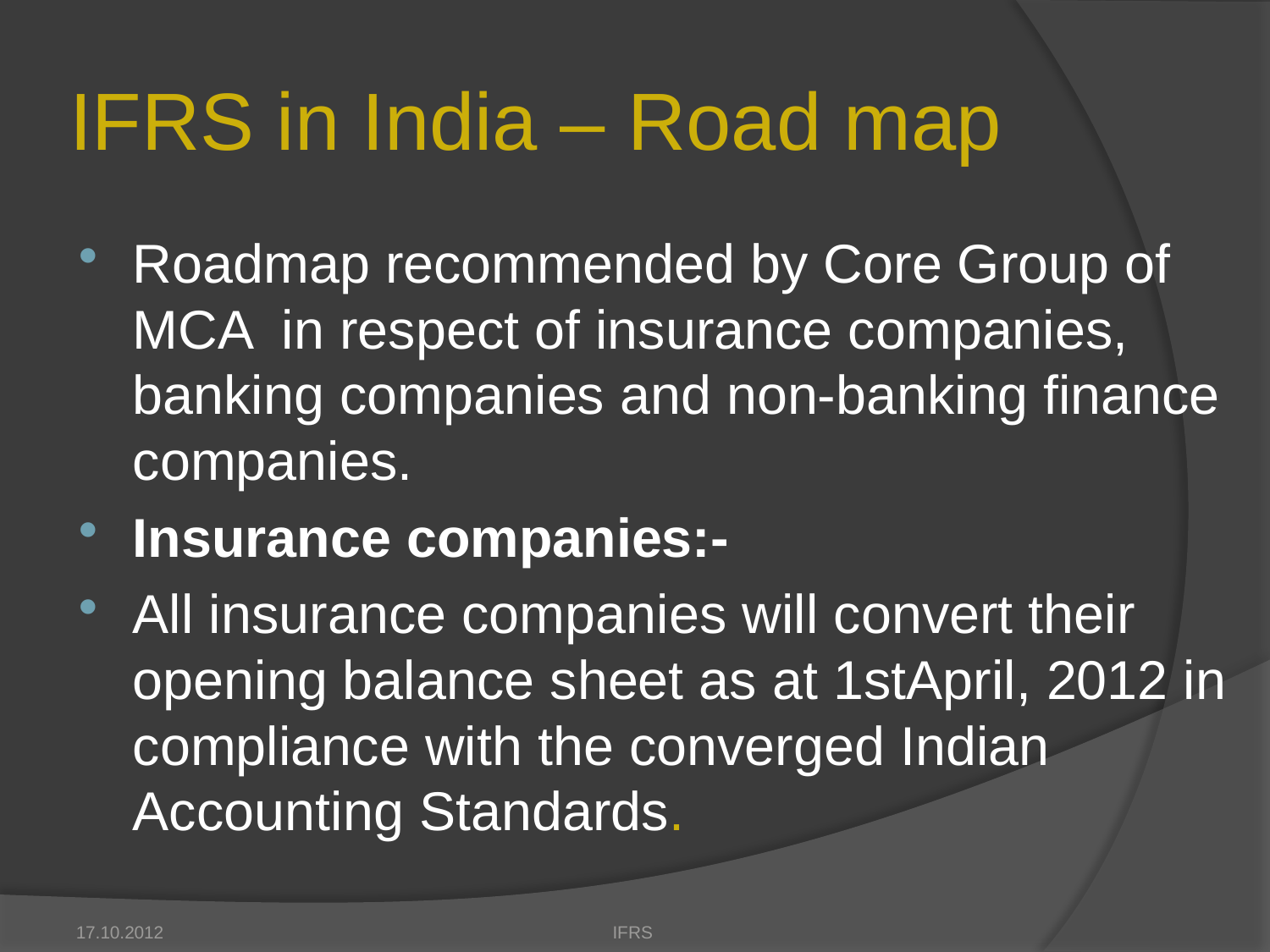

# IFRS in India – Road map
Roadmap recommended by Core Group of MCA  in respect of insurance companies, banking companies and non-banking finance companies.
Insurance companies:-
All insurance companies will convert their opening balance sheet as at 1stApril, 2012 in compliance with the converged Indian Accounting Standards.

17.10.2012
IFRS